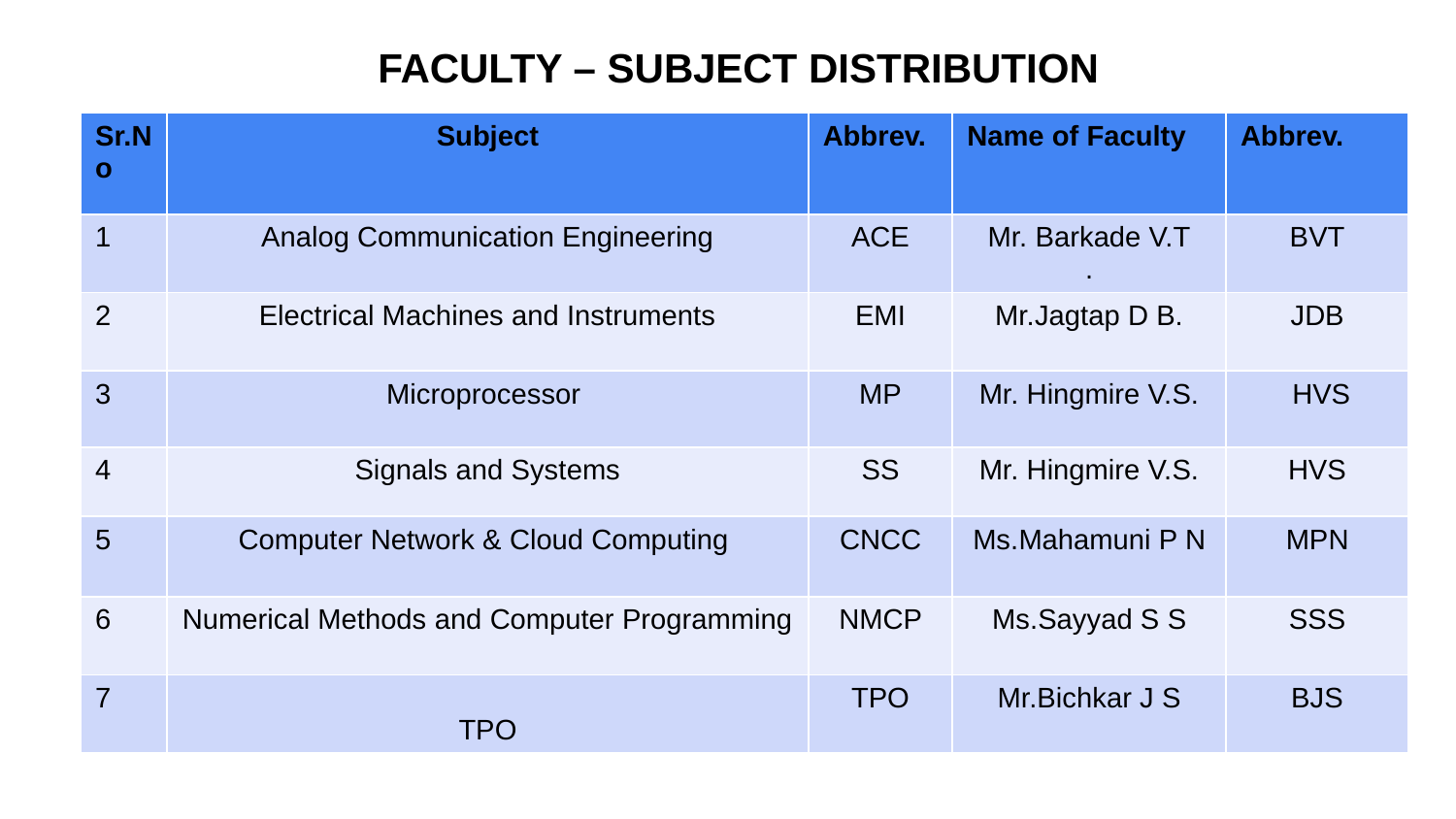

# FACULTY – SUBJECT DISTRIBUTION
| Sr.No | Subject | Abbrev. | Name of Faculty | Abbrev. |
| --- | --- | --- | --- | --- |
| 1 | Analog Communication Engineering | ACE | Mr. Barkade V.T . | BVT |
| 2 | Electrical Machines and Instruments | EMI | Mr.Jagtap D B. | JDB |
| 3 | Microprocessor | MP | Mr. Hingmire V.S. | HVS |
| 4 | Signals and Systems | SS | Mr. Hingmire V.S. | HVS |
| 5 | Computer Network & Cloud Computing | CNCC | Ms.Mahamuni P N | MPN |
| 6 | Numerical Methods and Computer Programming | NMCP | Ms.Sayyad S S | SSS |
| 7 | TPO | TPO | Mr.Bichkar J S | BJS |